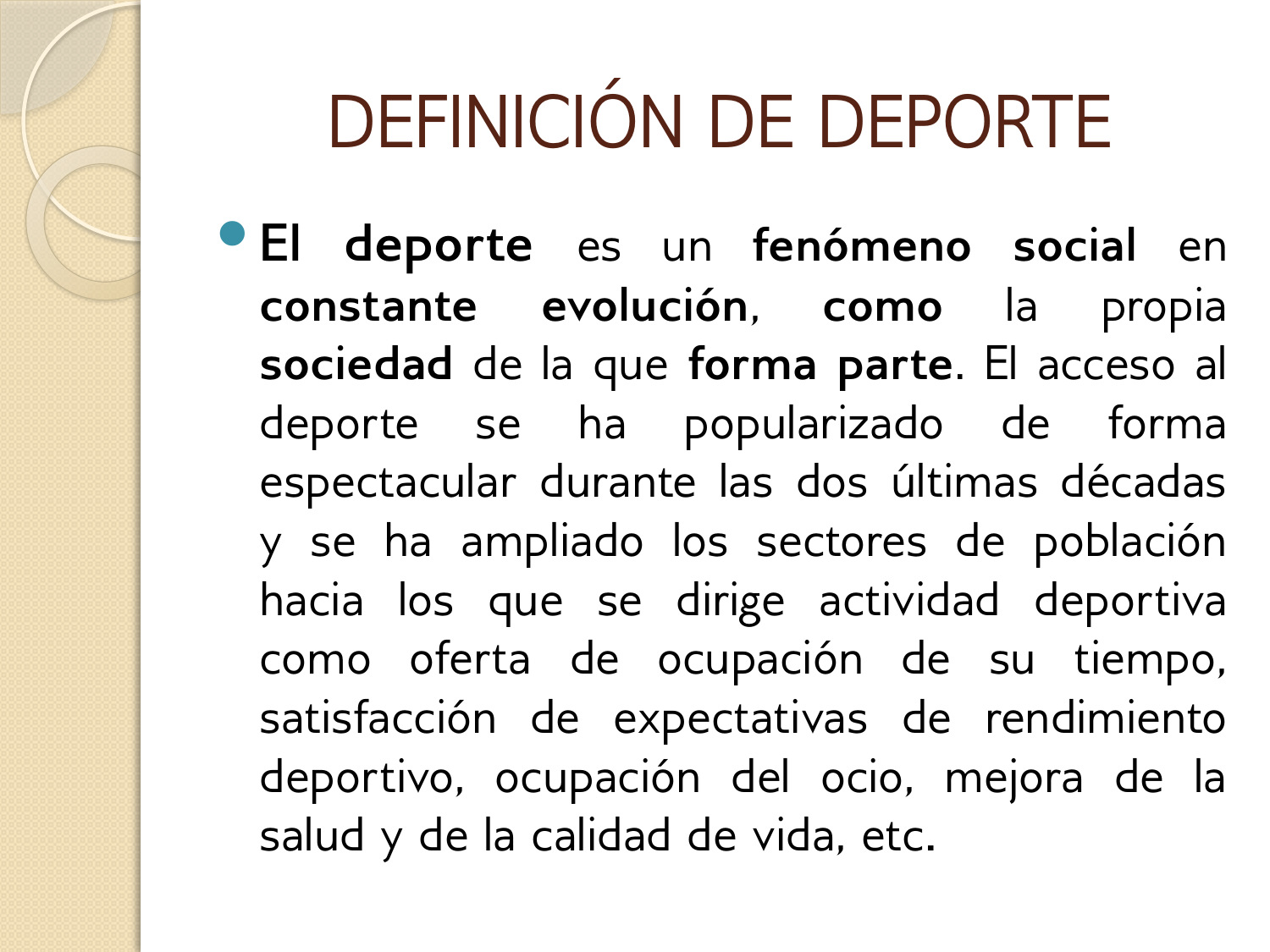

# DEFINICIÓN DE DEPORTE
El deporte es un fenómeno social en constante evolución, como la propia sociedad de la que forma parte. El acceso al deporte se ha popularizado de forma espectacular durante las dos últimas décadas y se ha ampliado los sectores de población hacia los que se dirige actividad deportiva como oferta de ocupación de su tiempo, satisfacción de expectativas de rendimiento deportivo, ocupación del ocio, mejora de la salud y de la calidad de vida, etc.